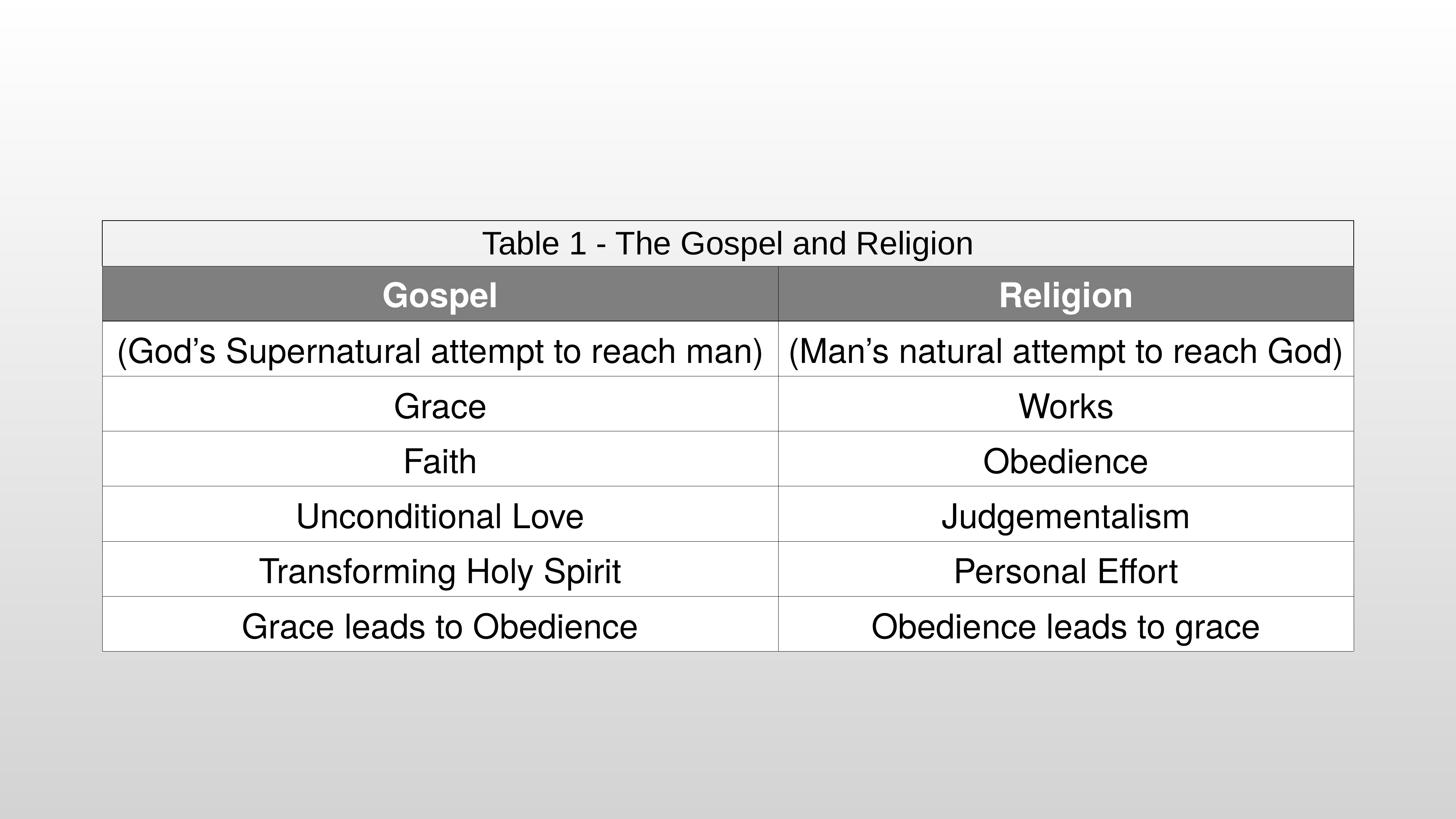

| Table 1 - The Gospel and Religion |  |
| --- | --- |
| Gospel | Religion |
| (God’s Supernatural attempt to reach man) | (Man’s natural attempt to reach God) |
| Grace | Works |
| Faith | Obedience |
| Unconditional Love | Judgementalism |
| Transforming Holy Spirit | Personal Effort |
| Grace leads to Obedience | Obedience leads to grace |